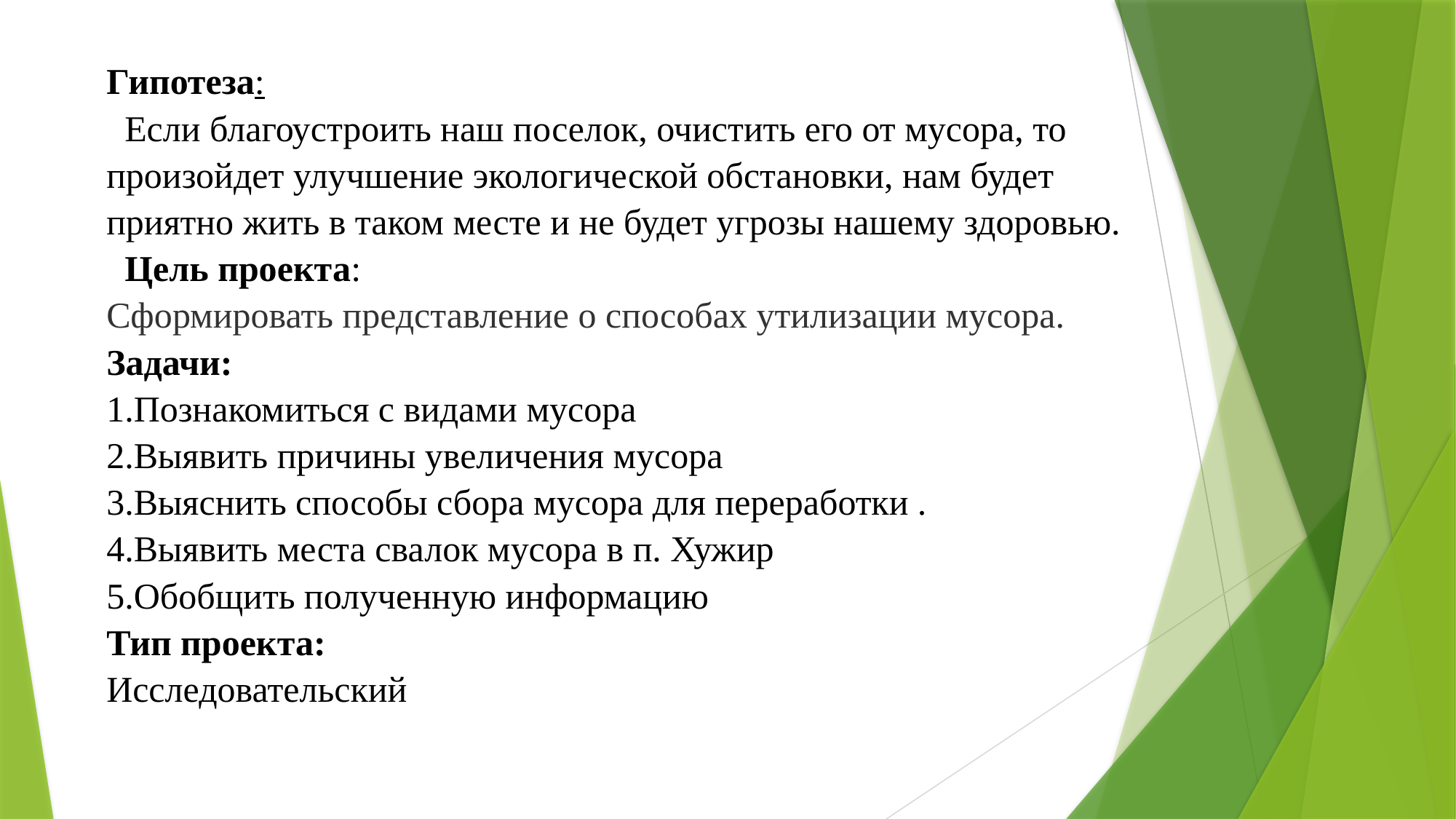

Гипотеза:
  Если благоустроить наш поселок, очистить его от мусора, то произойдет улучшение экологической обстановки, нам будет приятно жить в таком месте и не будет угрозы нашему здоровью.
  Цель проекта:
Сформировать представление о способах утилизации мусора.
Задачи:
1.Познакомиться с видами мусора
2.Выявить причины увеличения мусора
3.Выяснить способы сбора мусора для переработки .
4.Выявить места свалок мусора в п. Хужир
5.Обобщить полученную информацию
Тип проекта:
Исследовательский